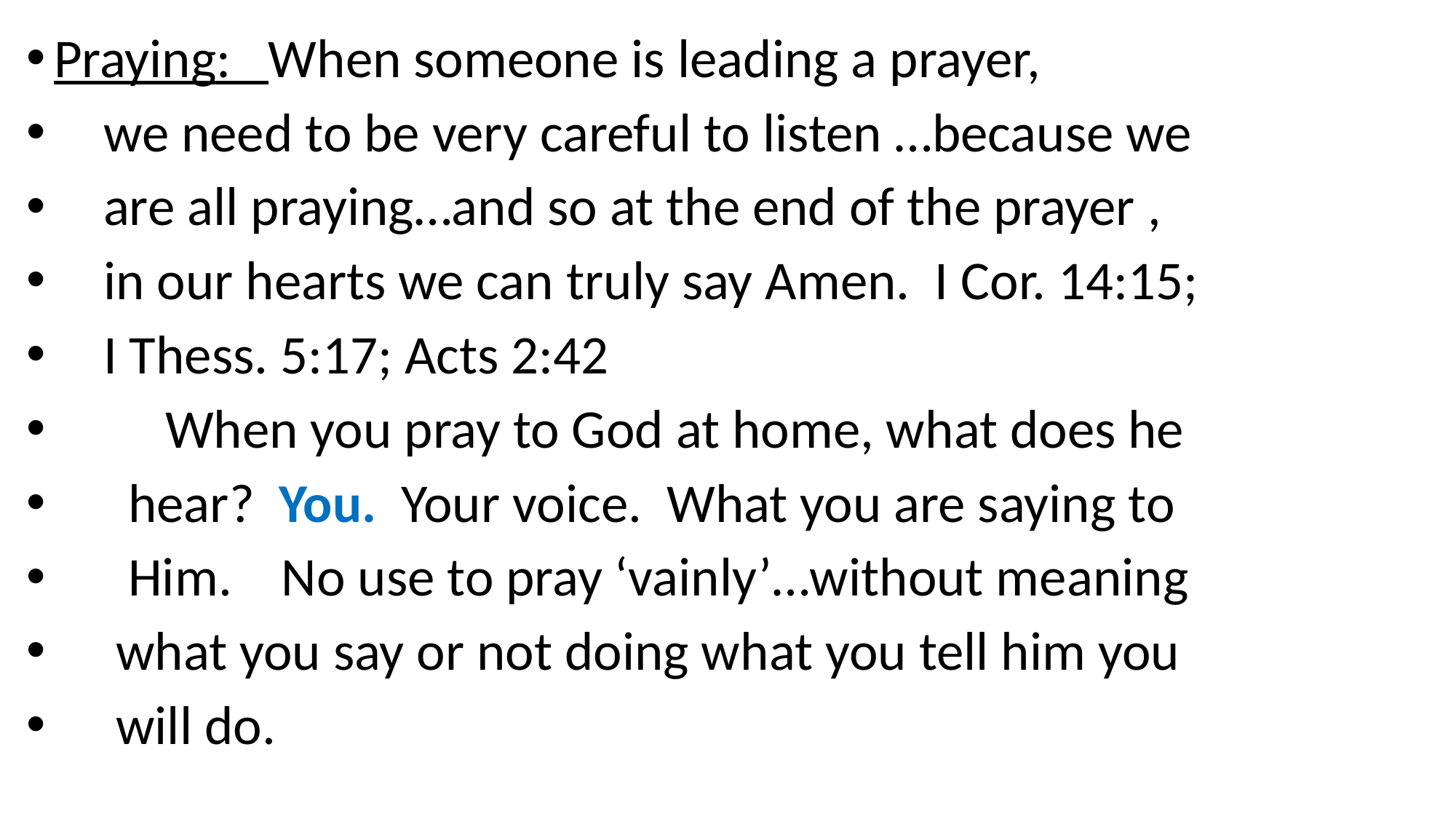

Praying:   When someone is leading a prayer,
    we need to be very careful to listen …because we
    are all praying…and so at the end of the prayer ,
    in our hearts we can truly say Amen.  I Cor. 14:15;
    I Thess. 5:17; Acts 2:42
         When you pray to God at home, what does he
      hear?  You.  Your voice.  What you are saying to
      Him.    No use to pray ‘vainly’…without meaning
     what you say or not doing what you tell him you
     will do.